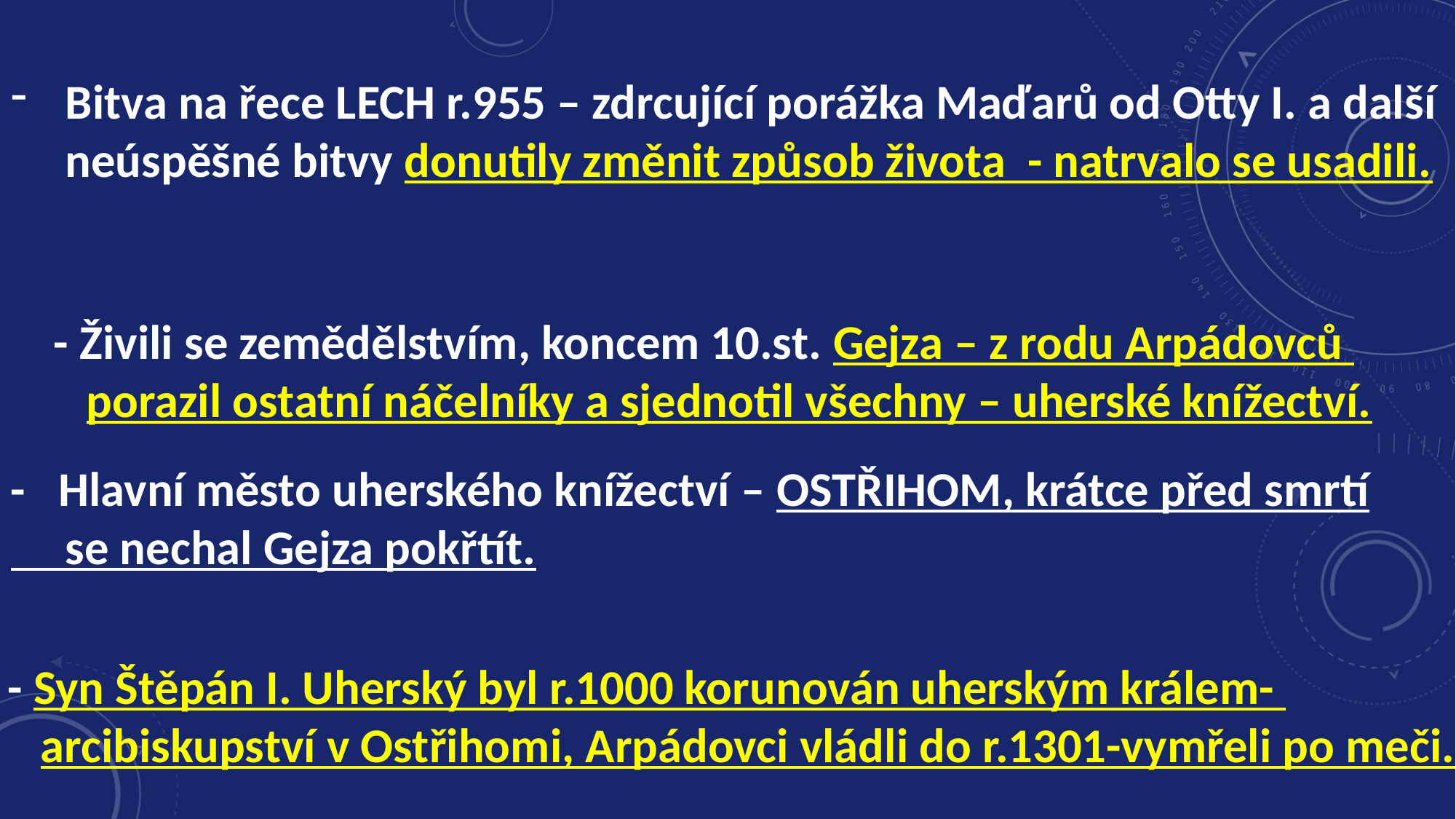

Bitva na řece LECH r.955 – zdrcující porážka Maďarů od Otty I. a další
     neúspěšné bitvy donutily změnit způsob života  - natrvalo se usadili.
- Živili se zemědělstvím, koncem 10.st. Gejza – z rodu Arpádovců
   porazil ostatní náčelníky a sjednotil všechny – uherské knížectví.
-   Hlavní město uherského knížectví – OSTŘIHOM, krátce před smrtí
     se nechal Gejza pokřtít.
- Syn Štěpán I. Uherský byl r.1000 korunován uherským králem-
   arcibiskupství v Ostřihomi, Arpádovci vládli do r.1301-vymřeli po meči.